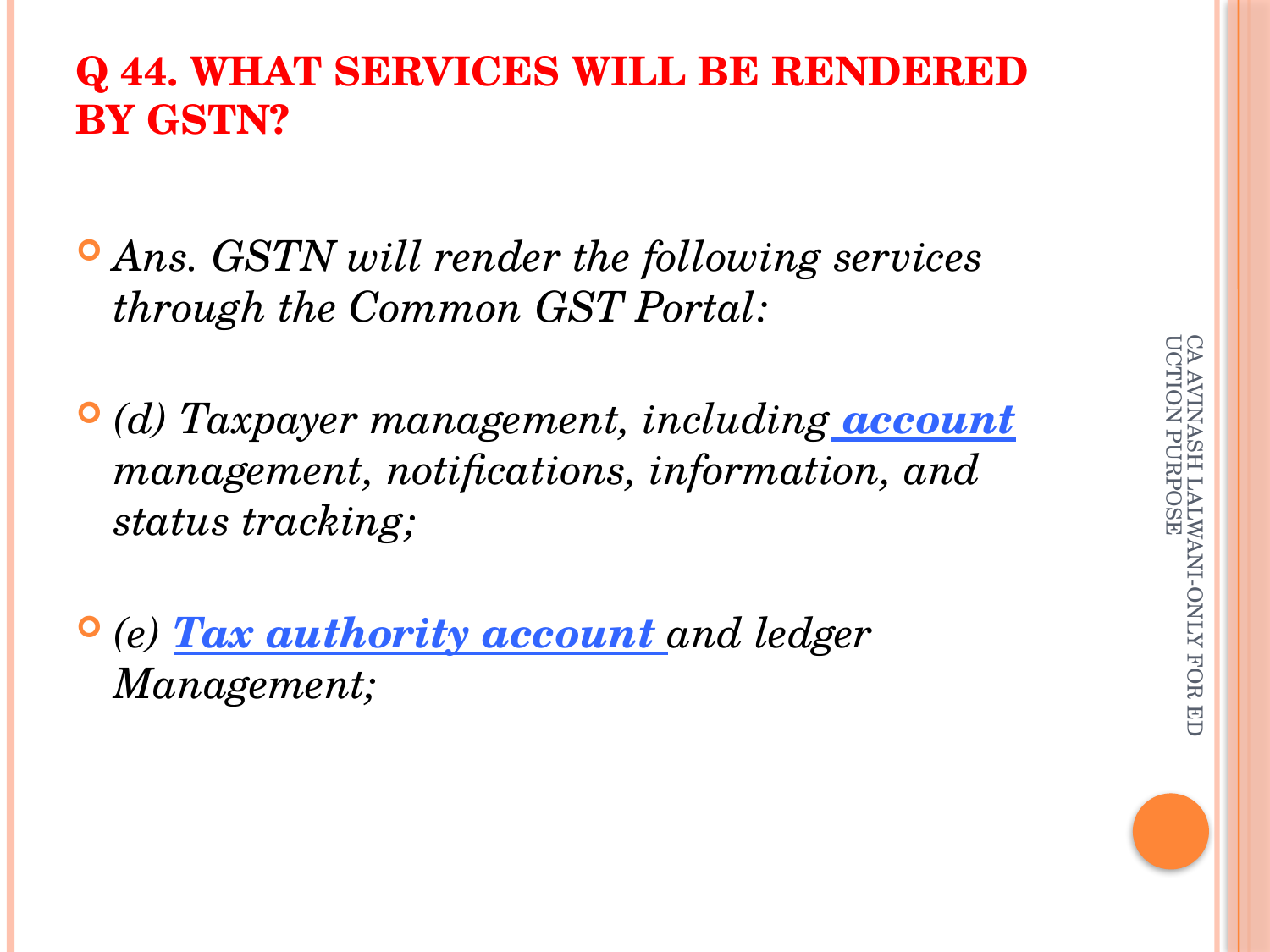

# Q 44. What services will be rendered by GSTN?
Ans. GSTN will render the following services through the Common GST Portal:
(d) Taxpayer management, including account management, notifications, information, and status tracking;
(e) Tax authority account and ledger Management;

CA AVINASH LALWANI-ONLY FOR EDUCTION PURPOSE